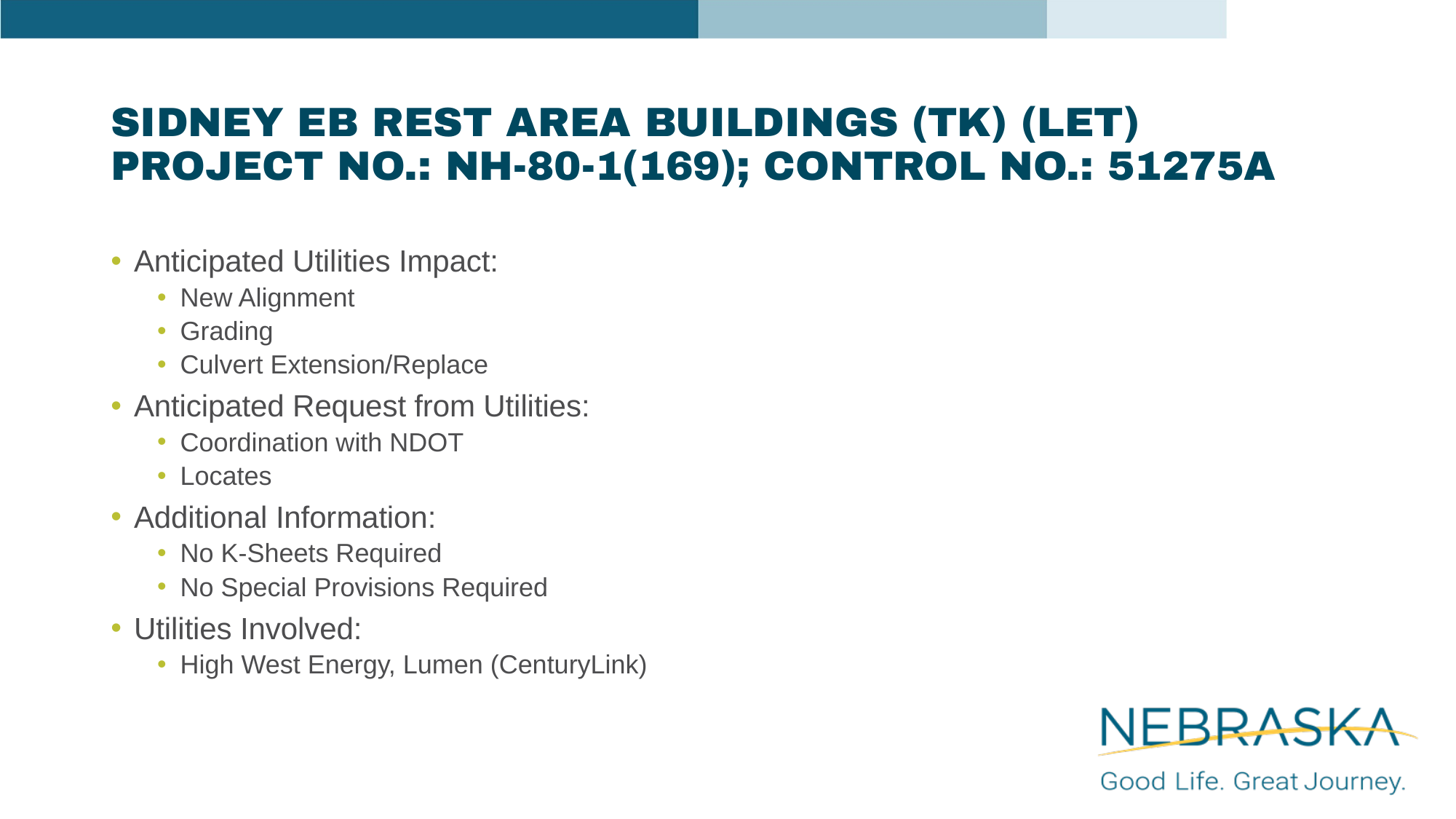

# Sidney EB Rest Area Buildings (TK) (LET) Project No.: NH-80-1(169); Control No.: 51275A
Anticipated Utilities Impact:
New Alignment
Grading
Culvert Extension/Replace
Anticipated Request from Utilities:
Coordination with NDOT
Locates
Additional Information:
No K-Sheets Required
No Special Provisions Required
Utilities Involved:
High West Energy, Lumen (CenturyLink)